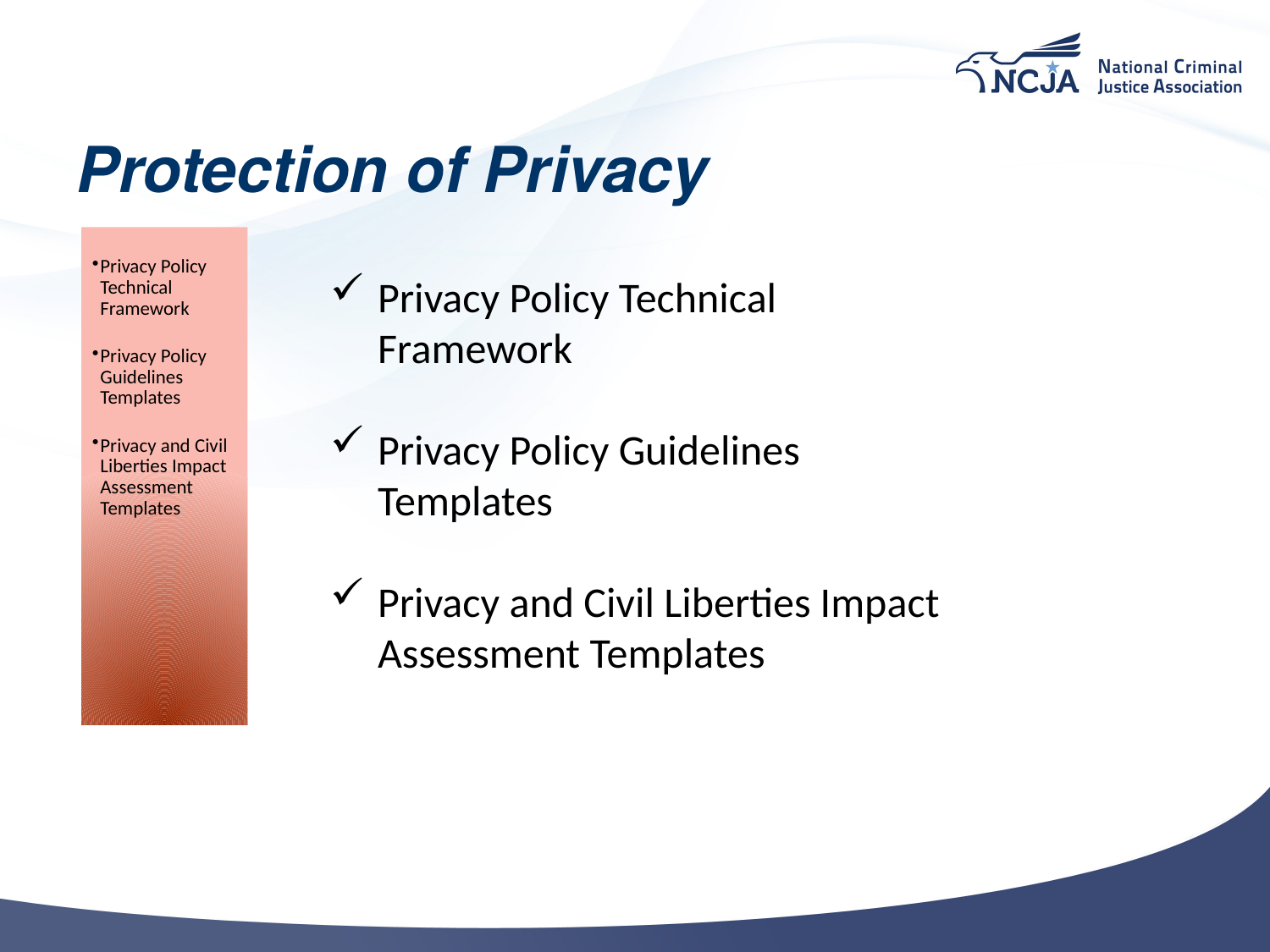

# Protection of Privacy

Privacy Policy Technical Framework

Privacy Policy Guidelines Templates

Privacy and Civil Liberties Impact Assessment Templates
Privacy Policy Technical Framework

Privacy Policy Guidelines Templates

Privacy and Civil Liberties Impact Assessment Templates